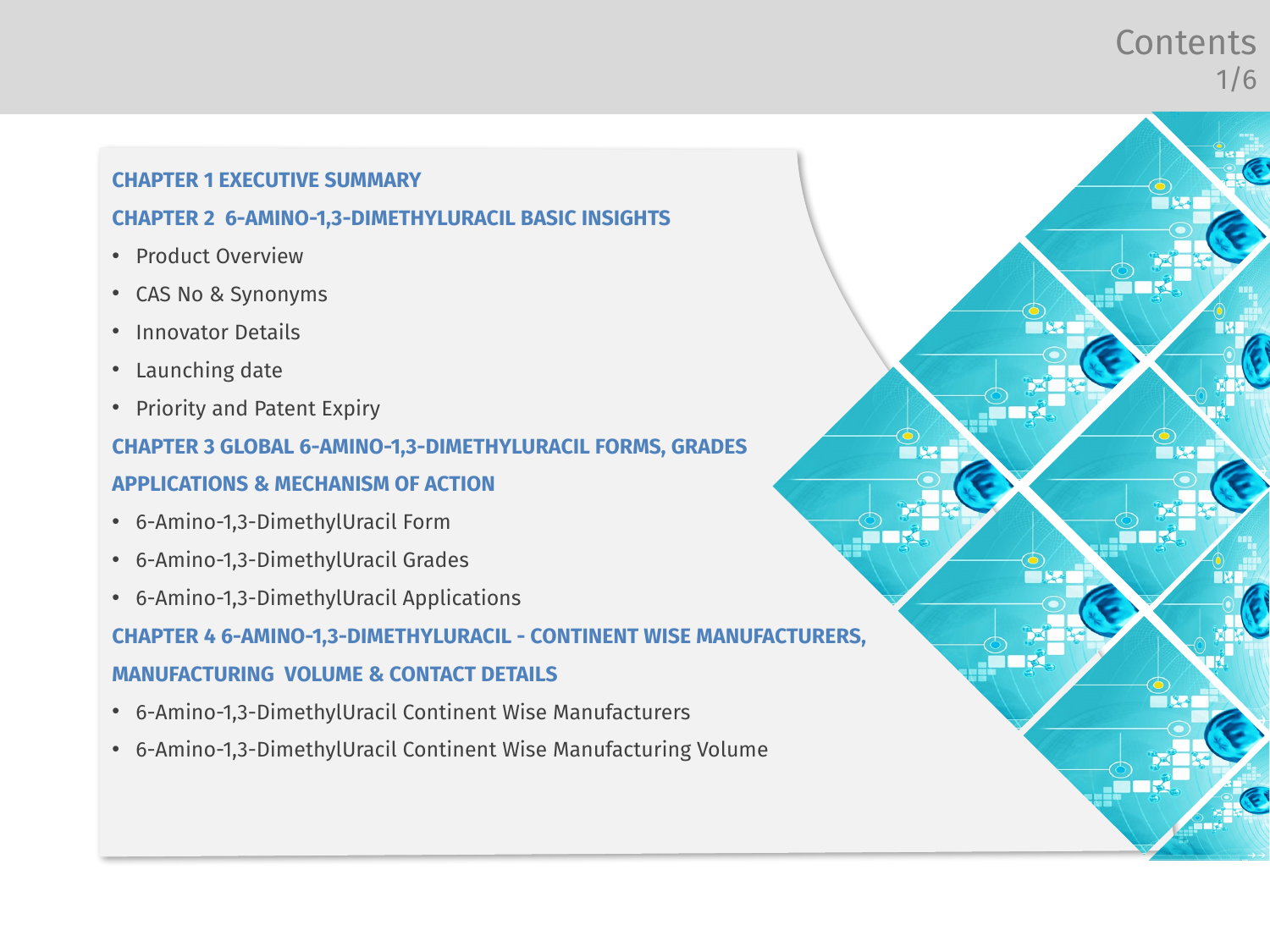

Contents
1/6

CHAPTER 1 EXECUTIVE SUMMARY
CHAPTER 2  6-AMINO-1,3-DIMETHYLURACIL BASIC INSIGHTS
Product Overview
CAS No & Synonyms
Innovator Details
Launching date
Priority and Patent Expiry
CHAPTER 3 GLOBAL 6-AMINO-1,3-DIMETHYLURACIL FORMS, GRADES
APPLICATIONS & MECHANISM OF ACTION
6-Amino-1,3-DimethylUracil Form
6-Amino-1,3-DimethylUracil Grades
6-Amino-1,3-DimethylUracil Applications
CHAPTER 4 6-AMINO-1,3-DIMETHYLURACIL - CONTINENT WISE MANUFACTURERS,
MANUFACTURING  VOLUME & CONTACT DETAILS
6-Amino-1,3-DimethylUracil Continent Wise Manufacturers
6-Amino-1,3-DimethylUracil Continent Wise Manufacturing Volume